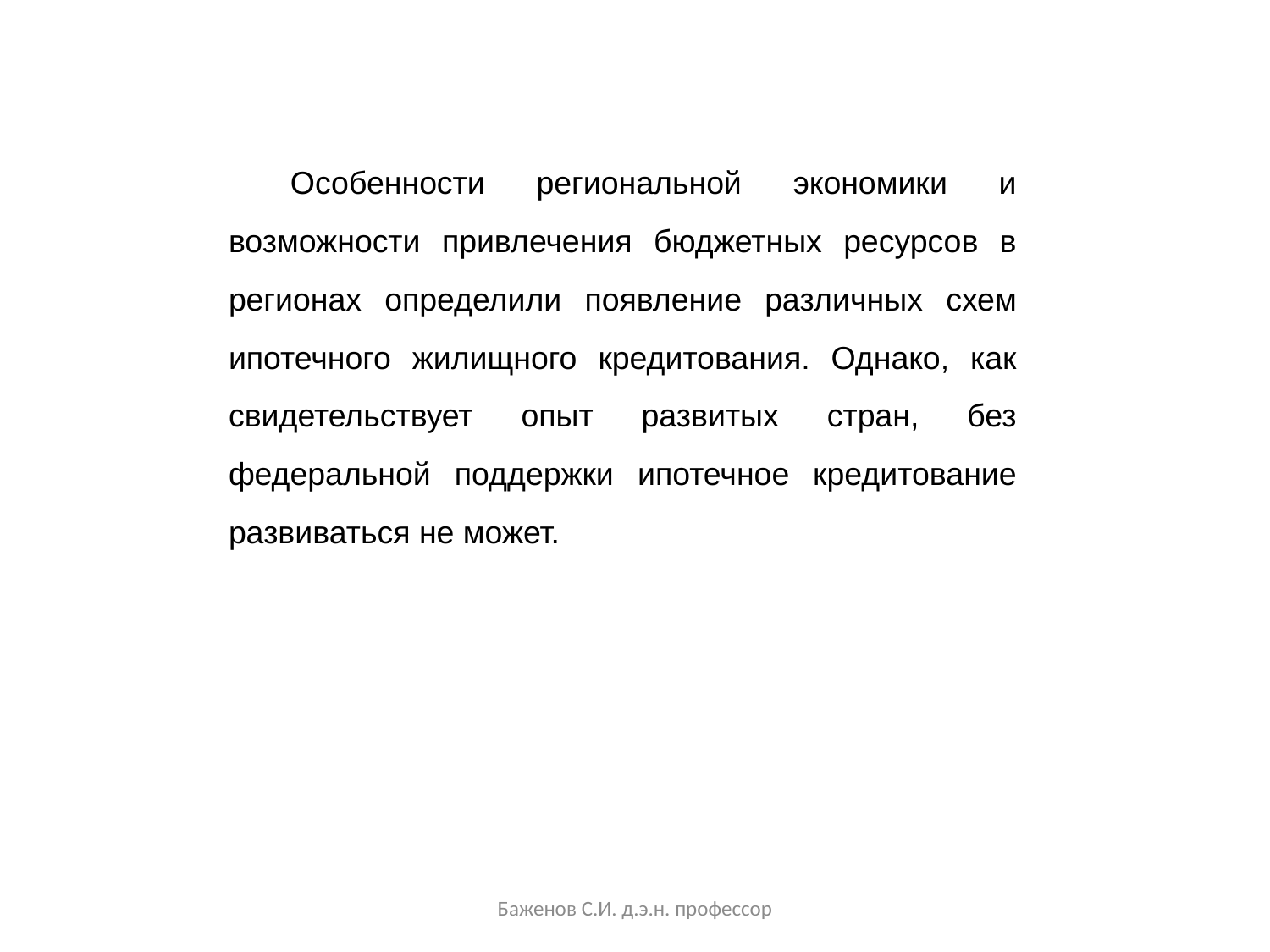

Особенности региональной экономики и возможности привлечения бюджетных ресурсов в регионах определили появление различных схем ипотечного жилищного кредитования. Однако, как свидетельствует опыт развитых стран, без федеральной поддержки ипотечное кредитование развиваться не может.
Баженов С.И. д.э.н. профессор